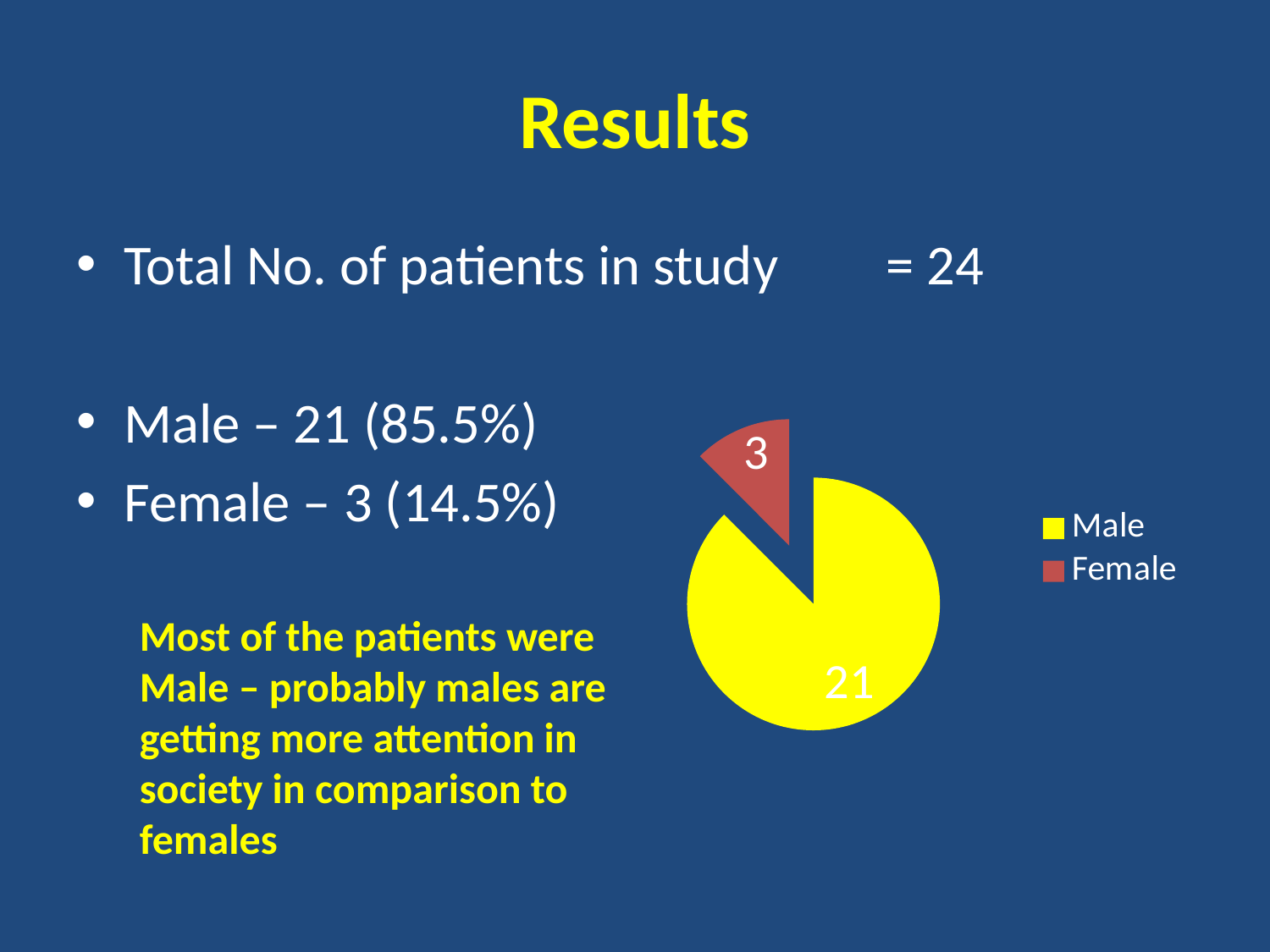

# Results
Total No. of patients in study	= 24

Male – 21 (85.5%)
Female – 3 (14.5%)

### Chart

| Category |  |
|---|---|
| Male | 21.0 |
| Female  | 3.0 |
Most of the patients were Male – probably males are getting more attention in society in comparison to females